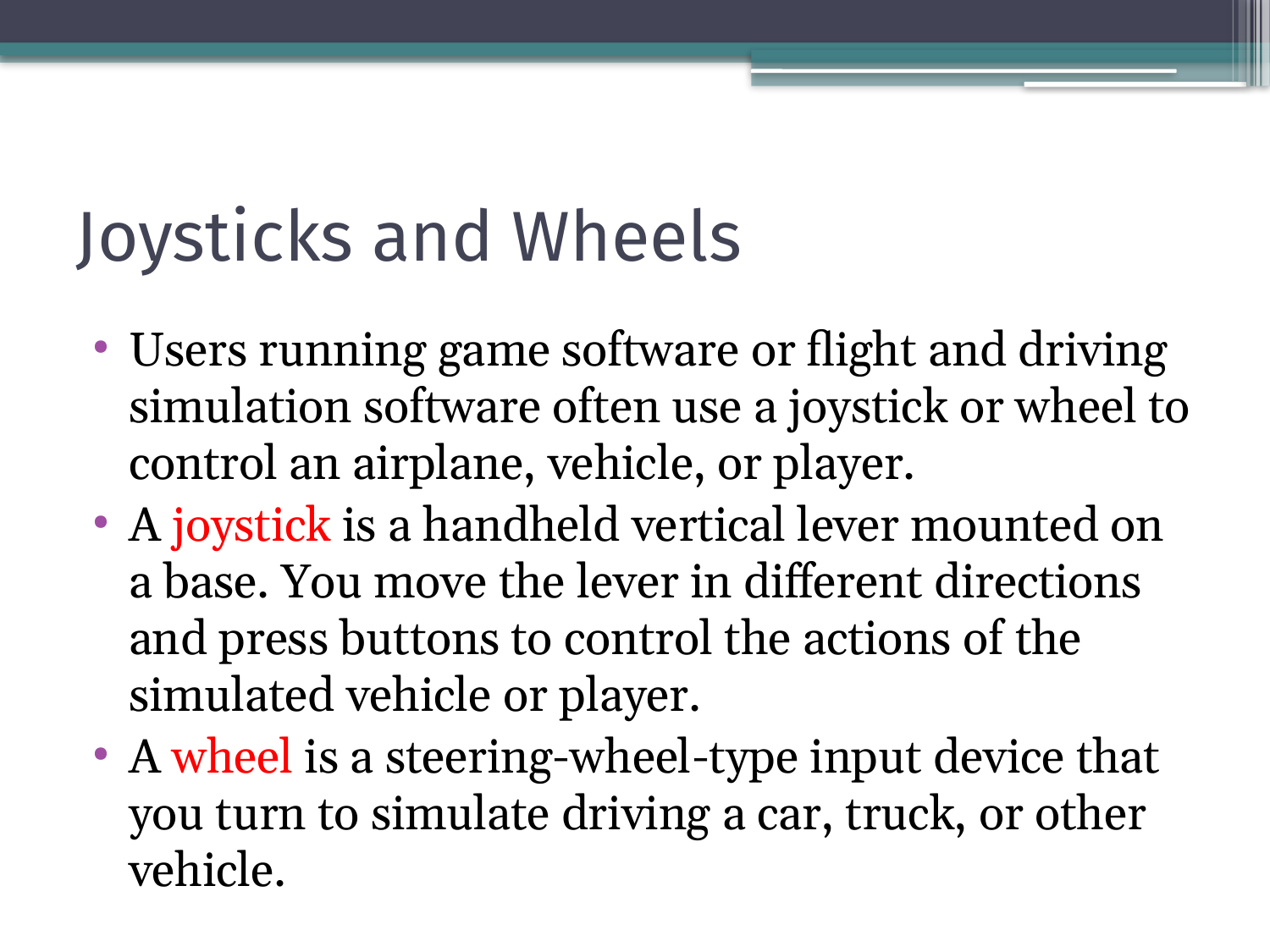

# Joysticks and Wheels
Users running game software or flight and driving simulation software often use a joystick or wheel to control an airplane, vehicle, or player.
A joystick is a handheld vertical lever mounted on a base. You move the lever in different directions and press buttons to control the actions of the simulated vehicle or player.
A wheel is a steering-wheel-type input device that you turn to simulate driving a car, truck, or other vehicle.